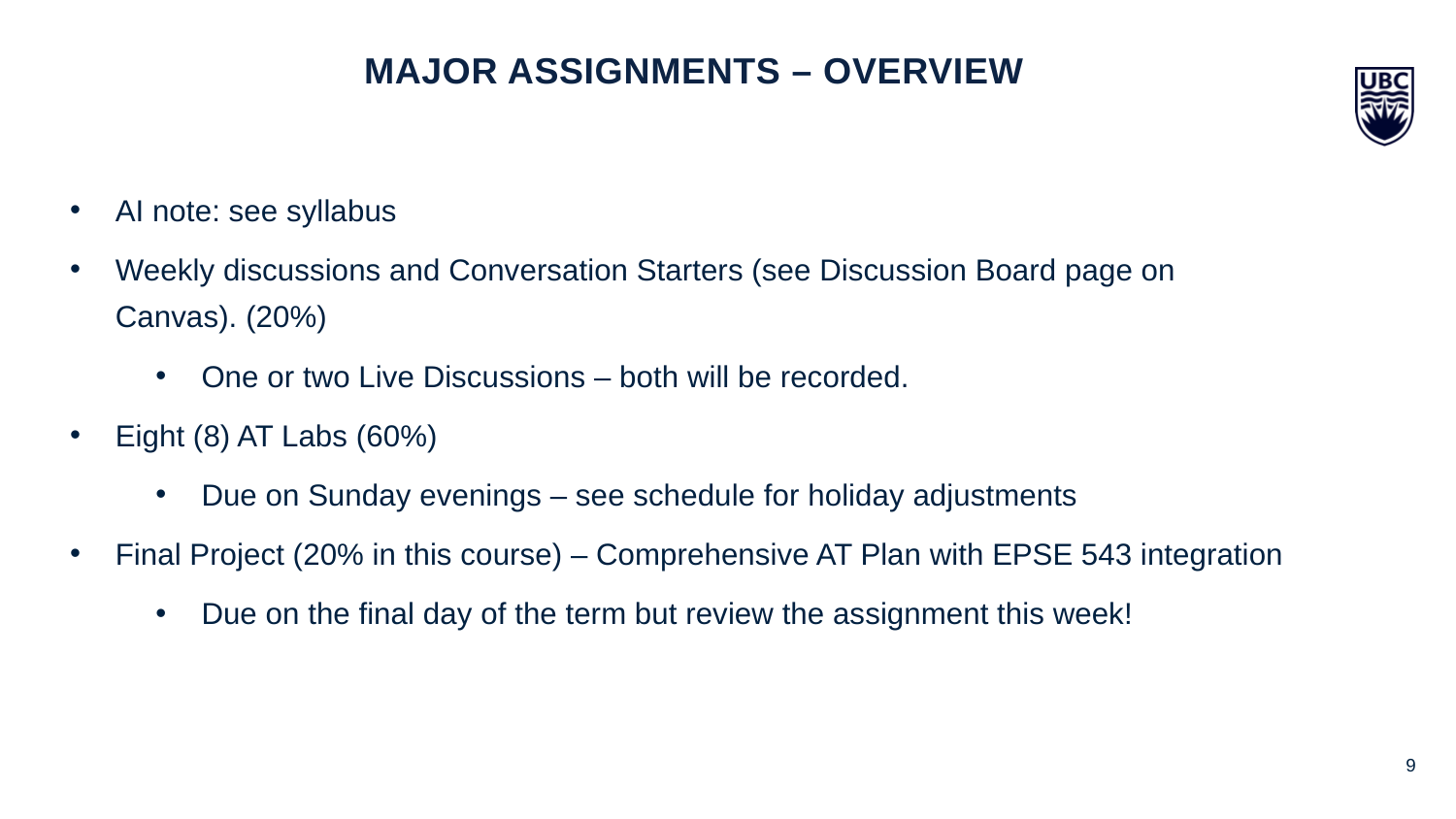

Major assignments – overview

AI note: see syllabus
Weekly discussions and Conversation Starters (see Discussion Board page on Canvas). (20%)
One or two Live Discussions – both will be recorded.
Eight (8) AT Labs (60%)
Due on Sunday evenings – see schedule for holiday adjustments
Final Project (20% in this course) – Comprehensive AT Plan with EPSE 543 integration
Due on the final day of the term but review the assignment this week!